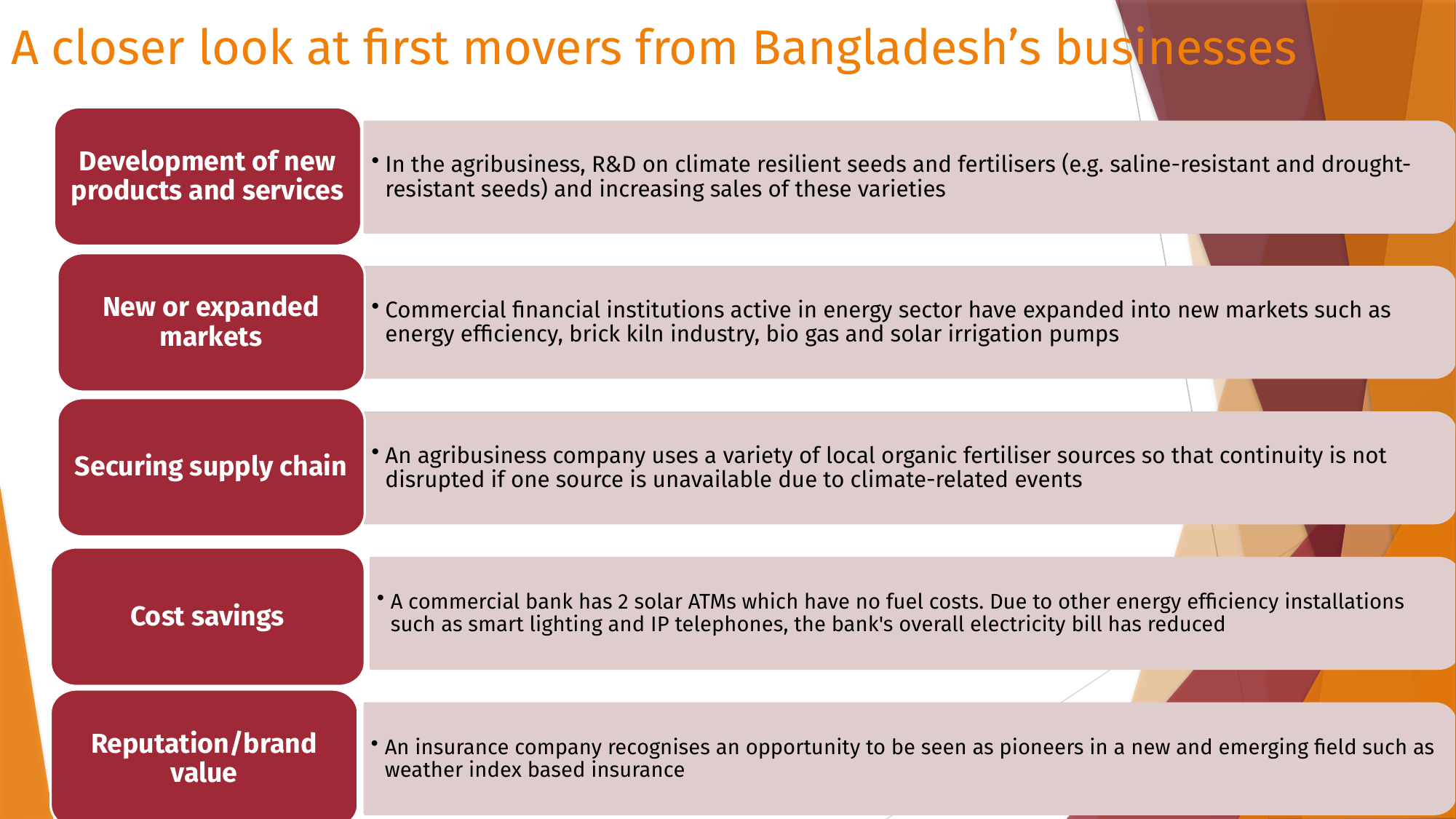

# A closer look at first movers from Bangladesh’s businesses
Development of new products and services
In the agribusiness, R&D on climate resilient seeds and fertilisers (e.g. saline-resistant and drought-resistant seeds) and increasing sales of these varieties
New or expanded markets
Commercial financial institutions active in energy sector have expanded into new markets such as energy efficiency, brick kiln industry, bio gas and solar irrigation pumps
Securing supply chain
An agribusiness company uses a variety of local organic fertiliser sources so that continuity is not disrupted if one source is unavailable due to climate-related events
Cost savings
A commercial bank has 2 solar ATMs which have no fuel costs. Due to other energy efficiency installations such as smart lighting and IP telephones, the bank's overall electricity bill has reduced
Reputation/brand value
An insurance company recognises an opportunity to be seen as pioneers in a new and emerging field such as weather index based insurance